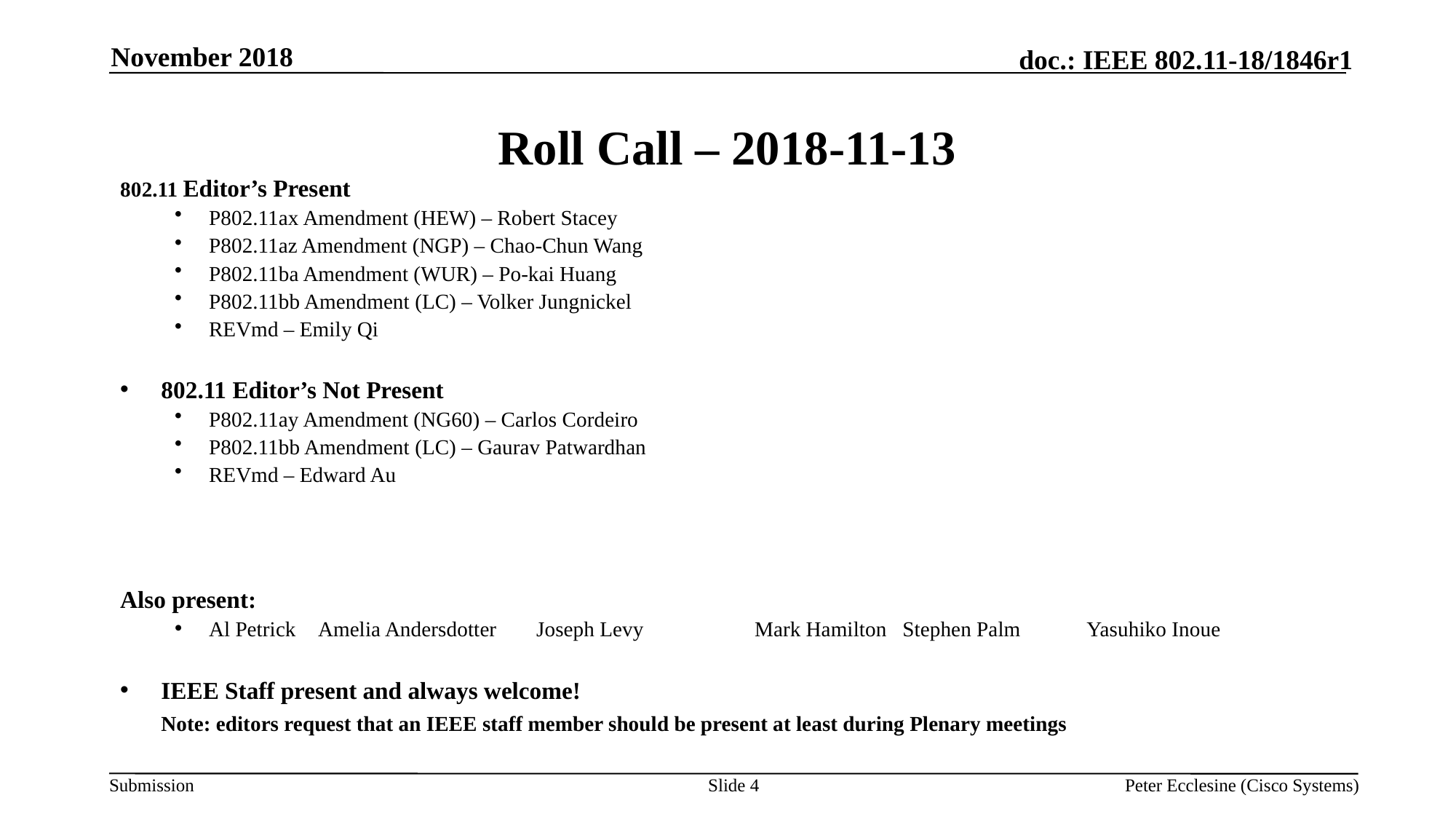

November 2018
# Roll Call – 2018-11-13
802.11 Editor’s Present
P802.11ax Amendment (HEW) – Robert Stacey
P802.11az Amendment (NGP) – Chao-Chun Wang
P802.11ba Amendment (WUR) – Po-kai Huang
P802.11bb Amendment (LC) – Volker Jungnickel
REVmd – Emily Qi

802.11 Editor’s Not Present
P802.11ay Amendment (NG60) – Carlos Cordeiro
P802.11bb Amendment (LC) – Gaurav Patwardhan
REVmd – Edward Au

Also present:
Al Petrick	Amelia Andersdotter	Joseph Levy		Mark Hamilton   Stephen Palm	 Yasuhiko Inoue

IEEE Staff present and always welcome!
	Note: editors request that an IEEE staff member should be present at least during Plenary meetings
Slide 4
Peter Ecclesine (Cisco Systems)